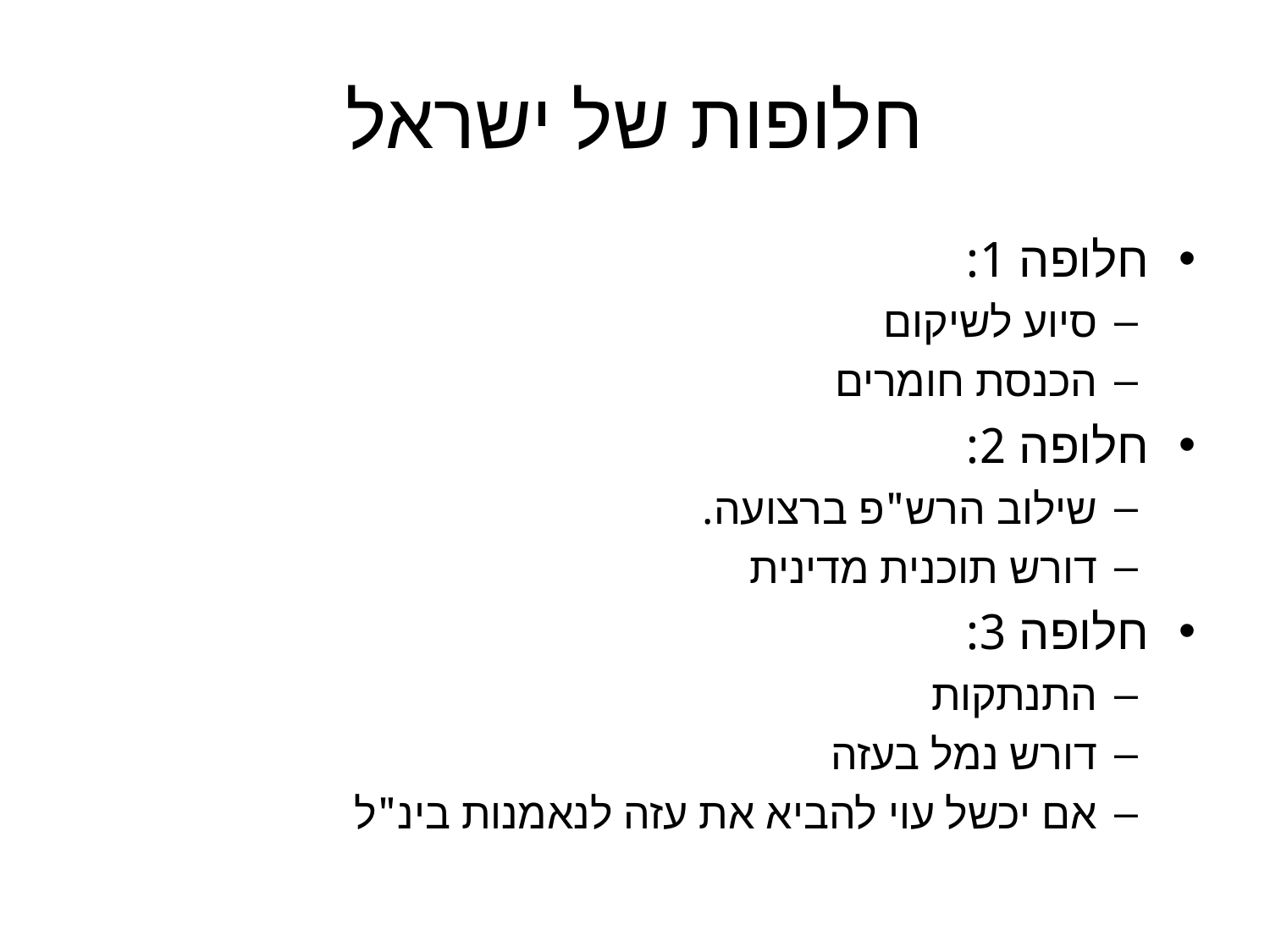

# חלופות של ישראל
חלופה 1:
סיוע לשיקום
הכנסת חומרים
חלופה 2:
שילוב הרש"פ ברצועה.
דורש תוכנית מדינית
חלופה 3:
התנתקות
דורש נמל בעזה
אם יכשל עוי להביא את עזה לנאמנות בינ"ל